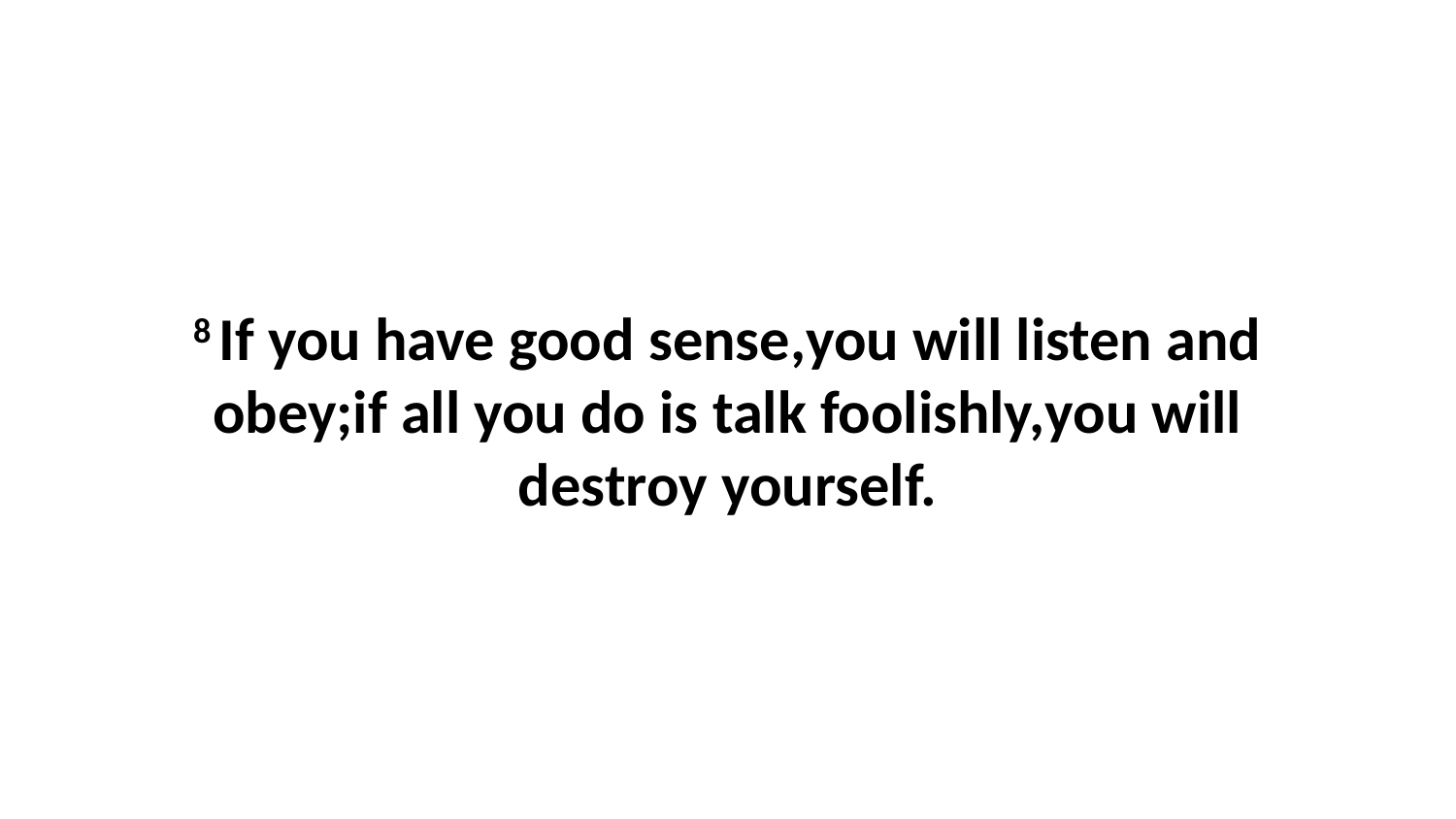

8 If you have good sense,you will listen and obey;if all you do is talk foolishly,you will destroy yourself.